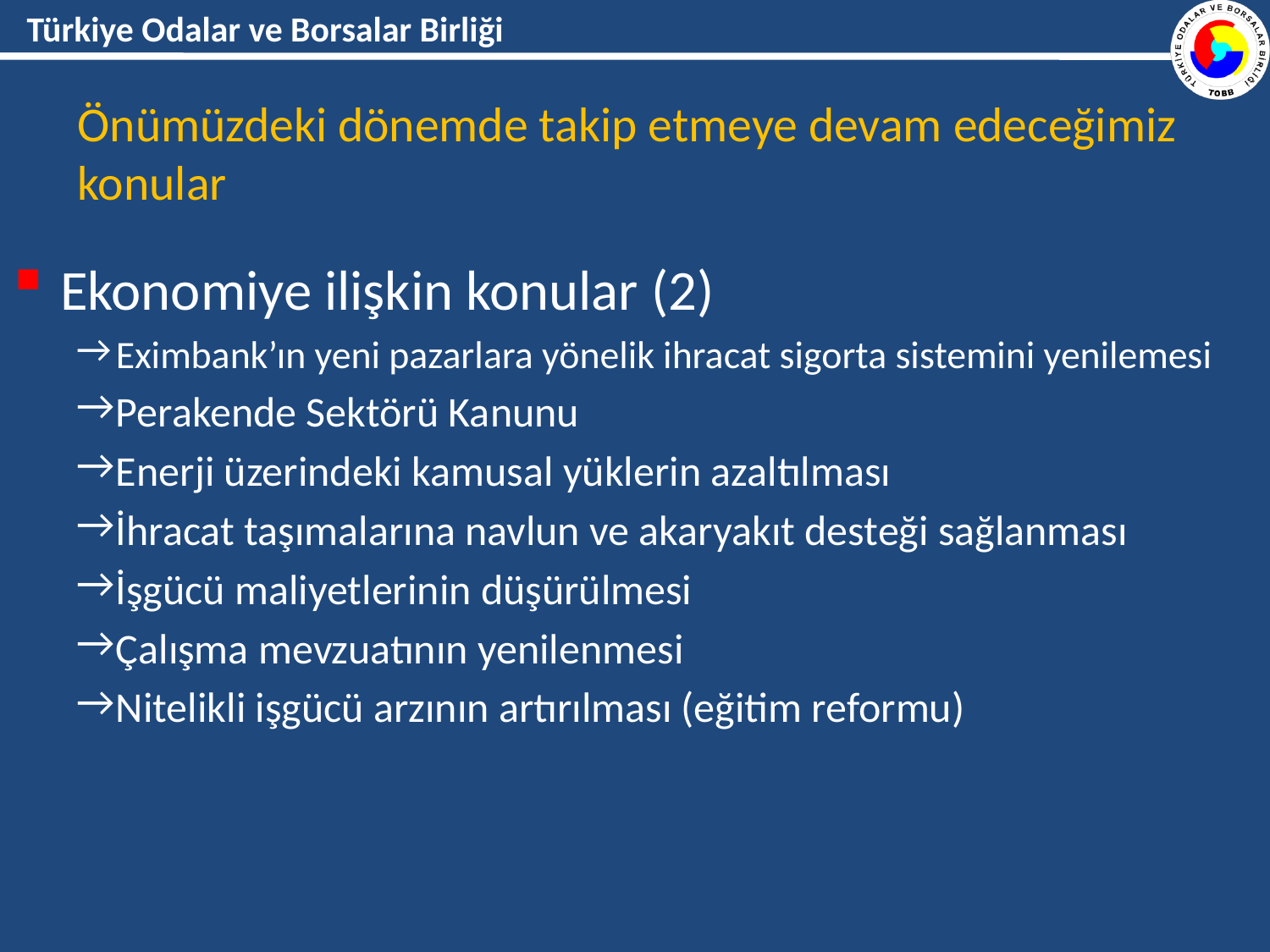

# Önümüzdeki dönemde takip etmeye devam edeceğimiz konular
Ekonomiye ilişkin konular (2)
Eximbank’ın yeni pazarlara yönelik ihracat sigorta sistemini yenilemesi
Perakende Sektörü Kanunu
Enerji üzerindeki kamusal yüklerin azaltılması
İhracat taşımalarına navlun ve akaryakıt desteği sağlanması
İşgücü maliyetlerinin düşürülmesi
Çalışma mevzuatının yenilenmesi
Nitelikli işgücü arzının artırılması (eğitim reformu)